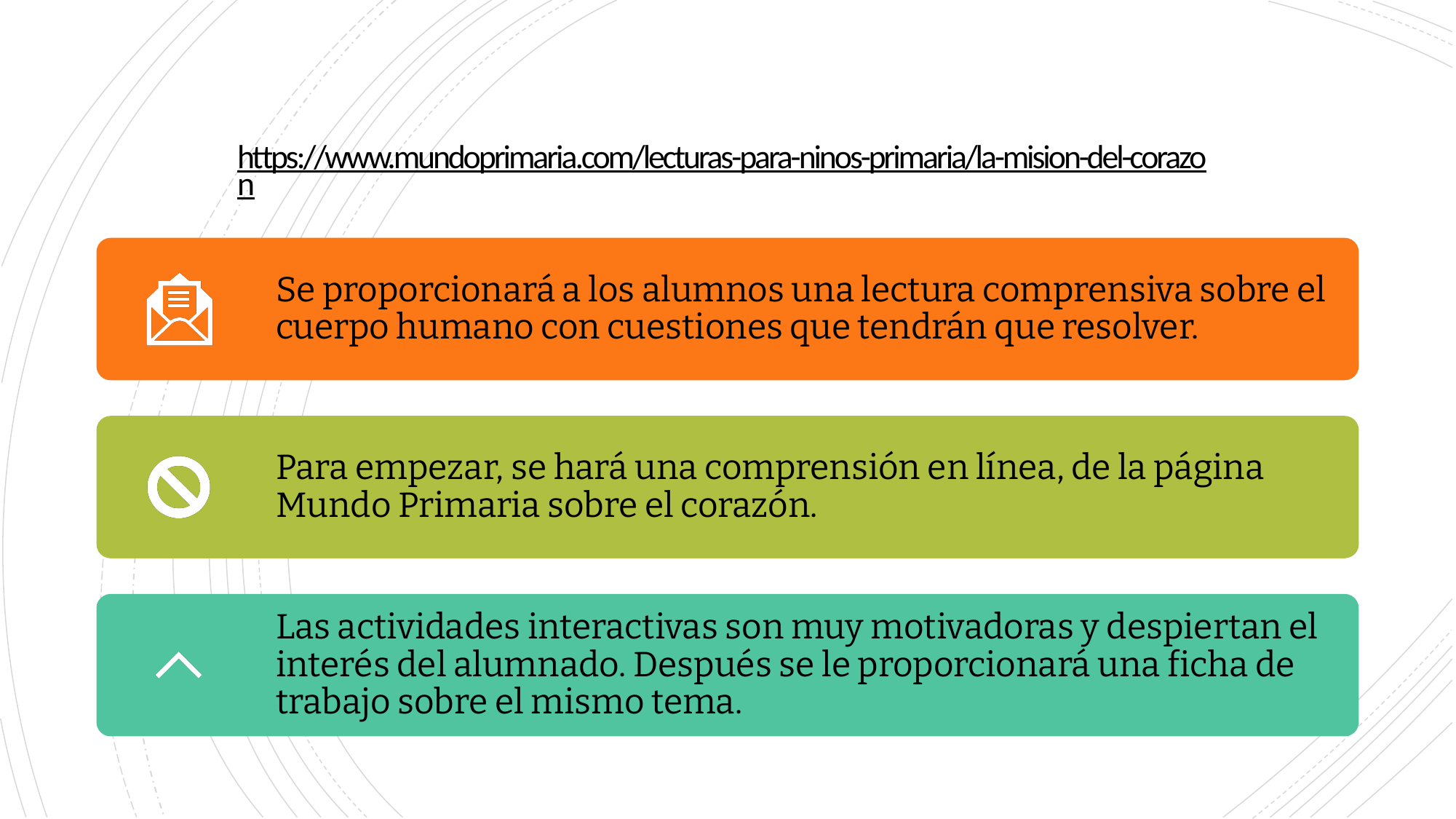

# https://www.mundoprimaria.com/lecturas-para-ninos-primaria/la-mision-del-corazon
Se proporcionará a los alumnos una lectura comprensiva sobre el cuerpo humano con cuestiones que tendrán que resolver.
Para empezar, se hará una comprensión en línea, de la página Mundo Primaria sobre el corazón.
Las actividades interactivas son muy motivadoras y despiertan el interés del alumnado. Después se le proporcionará una ficha de trabajo sobre el mismo tema.